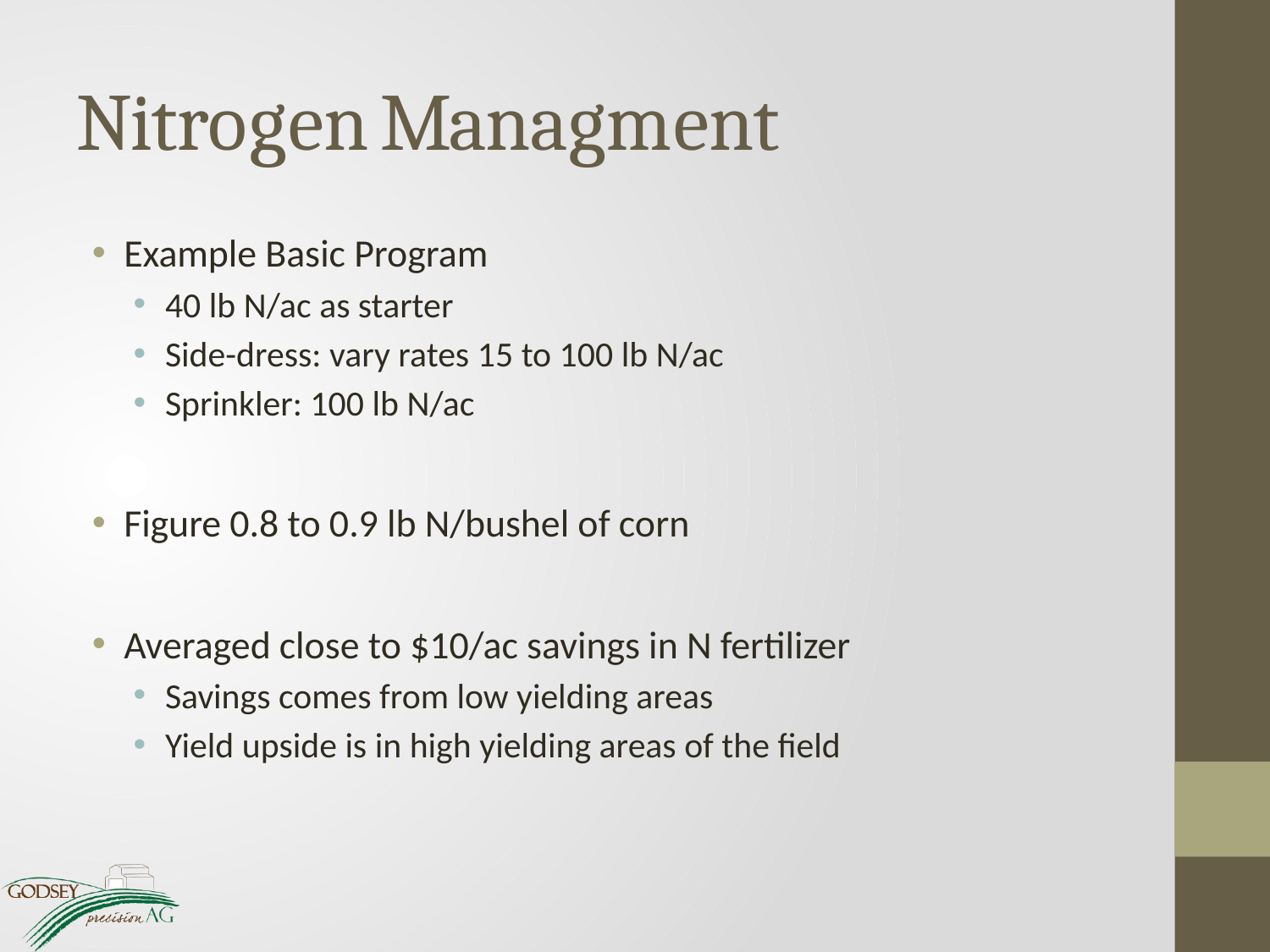

# Nitrogen Managment
Example Basic Program
40 lb N/ac as starter
Side-dress: vary rates 15 to 100 lb N/ac
Sprinkler: 100 lb N/ac

Figure 0.8 to 0.9 lb N/bushel of corn

Averaged close to $10/ac savings in N fertilizer
Savings comes from low yielding areas
Yield upside is in high yielding areas of the field